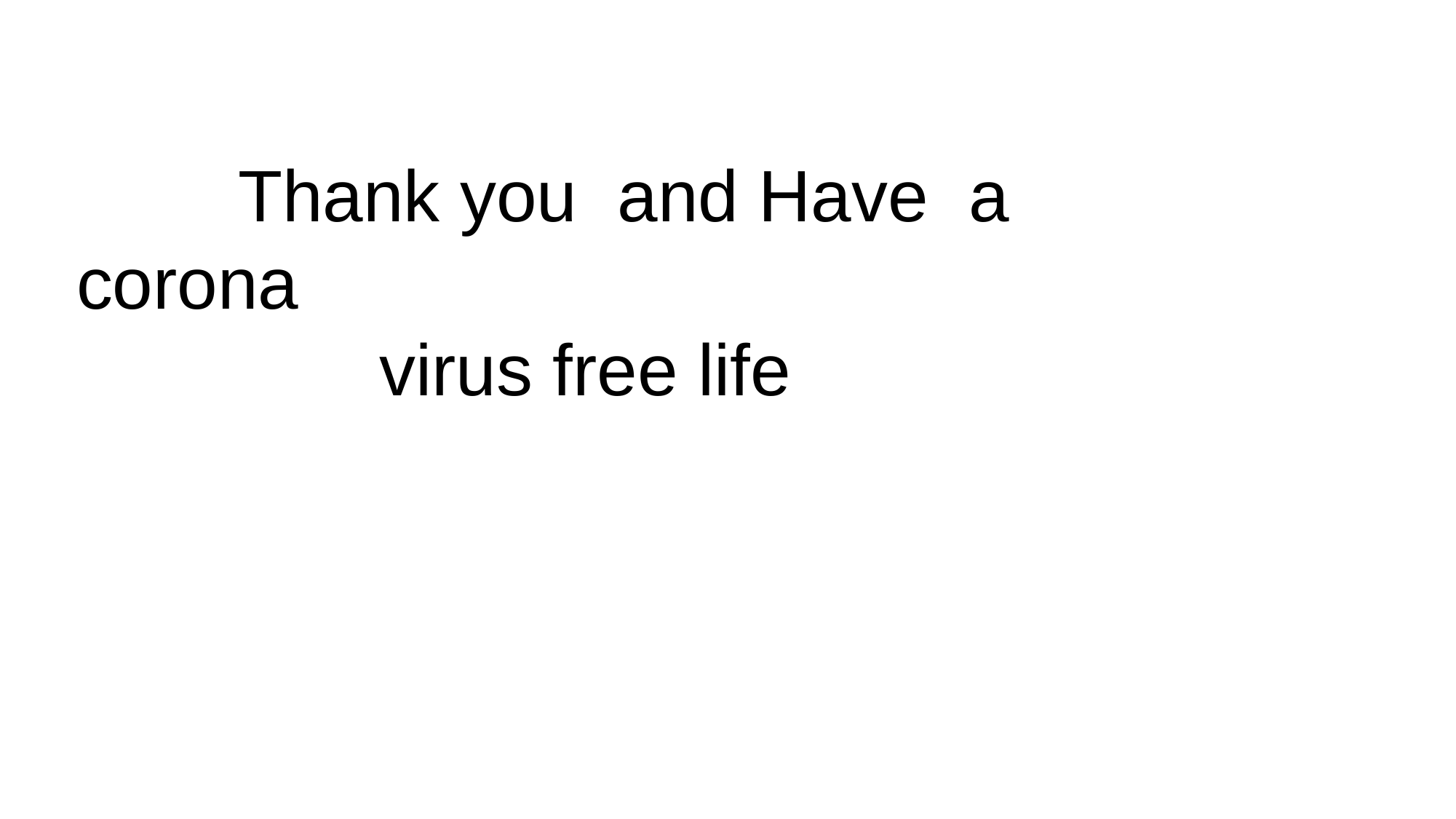

Thank you  and Have  a corona
               virus free life